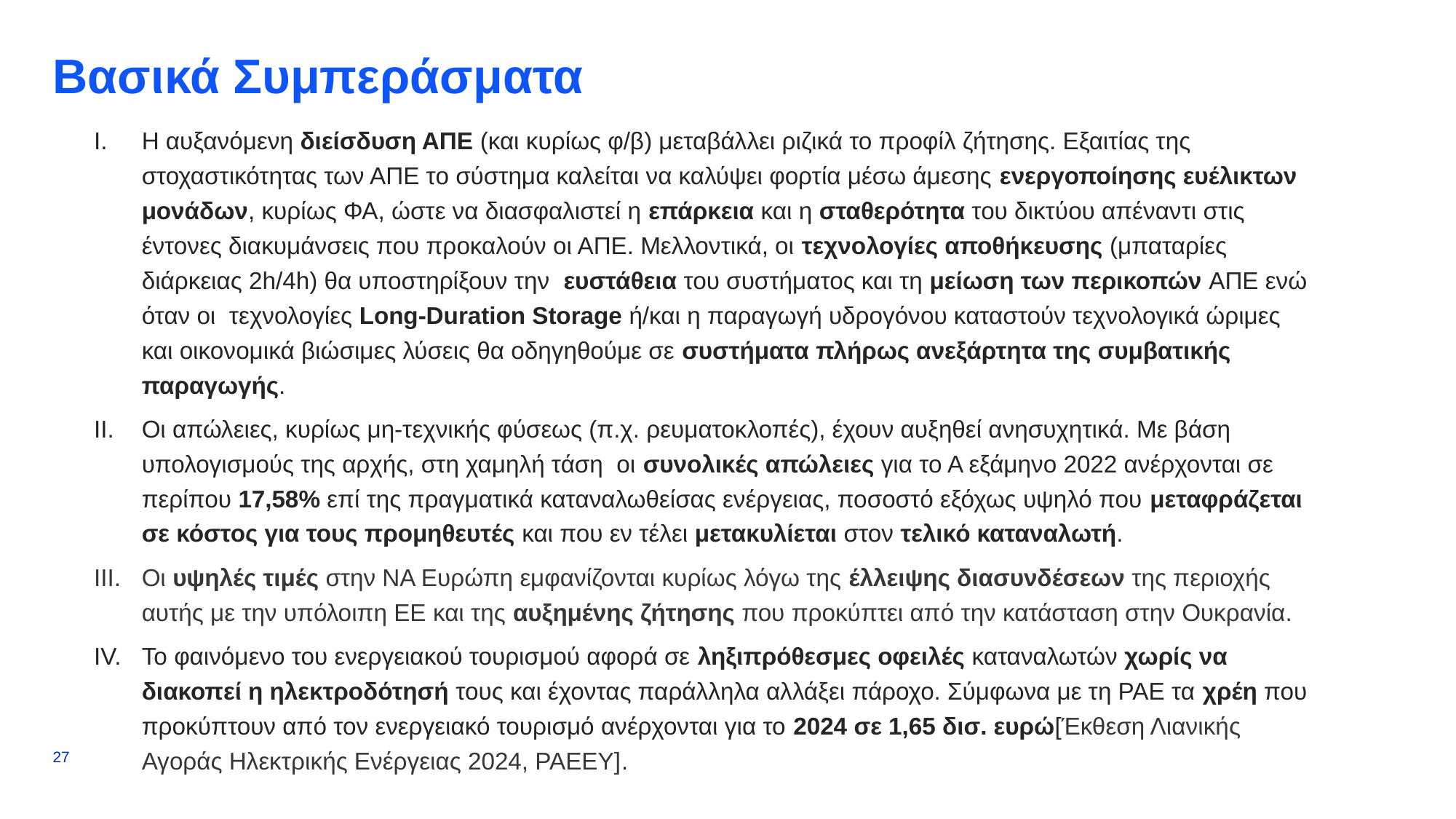

# Βασικά Συμπεράσματα
Η αυξανόμενη διείσδυση ΑΠΕ (και κυρίως φ/β) μεταβάλλει ριζικά το προφίλ ζήτησης. Εξαιτίας της στοχαστικότητας των ΑΠΕ το σύστημα καλείται να καλύψει φορτία μέσω άμεσης ενεργοποίησης ευέλικτων μονάδων, κυρίως ΦΑ, ώστε να διασφαλιστεί η επάρκεια και η σταθερότητα του δικτύου απέναντι στις έντονες διακυμάνσεις που προκαλούν οι ΑΠΕ. Μελλοντικά, οι τεχνολογίες αποθήκευσης (μπαταρίες διάρκειας 2h/4h) θα υποστηρίξουν την  ευστάθεια του συστήματος και τη μείωση των περικοπών ΑΠΕ ενώ όταν οι  τεχνολογίες Long-Duration Storage ή/και η παραγωγή υδρογόνου καταστούν τεχνολογικά ώριμες και οικονομικά βιώσιμες λύσεις θα οδηγηθούμε σε συστήματα πλήρως ανεξάρτητα της συμβατικής παραγωγής.
Οι απώλειες, κυρίως μη-τεχνικής φύσεως (π.χ. ρευματοκλοπές), έχουν αυξηθεί ανησυχητικά. Με βάση υπολογισμούς της αρχής, στη χαμηλή τάση  οι συνολικές απώλειες για το Α εξάμηνο 2022 ανέρχονται σε περίπου 17,58% επί της πραγματικά καταναλωθείσας ενέργειας, ποσοστό εξόχως υψηλό που μεταφράζεται σε κόστος για τους προμηθευτές και που εν τέλει μετακυλίεται στον τελικό καταναλωτή.
Οι υψηλές τιμές στην ΝΑ Ευρώπη εμφανίζονται κυρίως λόγω της έλλειψης διασυνδέσεων της περιοχής αυτής με την υπόλοιπη ΕΕ και της αυξημένης ζήτησης που προκύπτει από την κατάσταση στην Ουκρανία.
Το φαινόμενο του ενεργειακού τουρισμού αφορά σε ληξιπρόθεσμες οφειλές καταναλωτών χωρίς να διακοπεί η ηλεκτροδότησή τους και έχοντας παράλληλα αλλάξει πάροχο. Σύμφωνα με τη ΡΑΕ τα χρέη που προκύπτουν από τον ενεργειακό τουρισμό ανέρχονται για το 2024 σε 1,65 δισ. ευρώ[Έκθεση Λιανικής Αγοράς Ηλεκτρικής Ενέργειας 2024, ΡΑΕΕΥ].
27